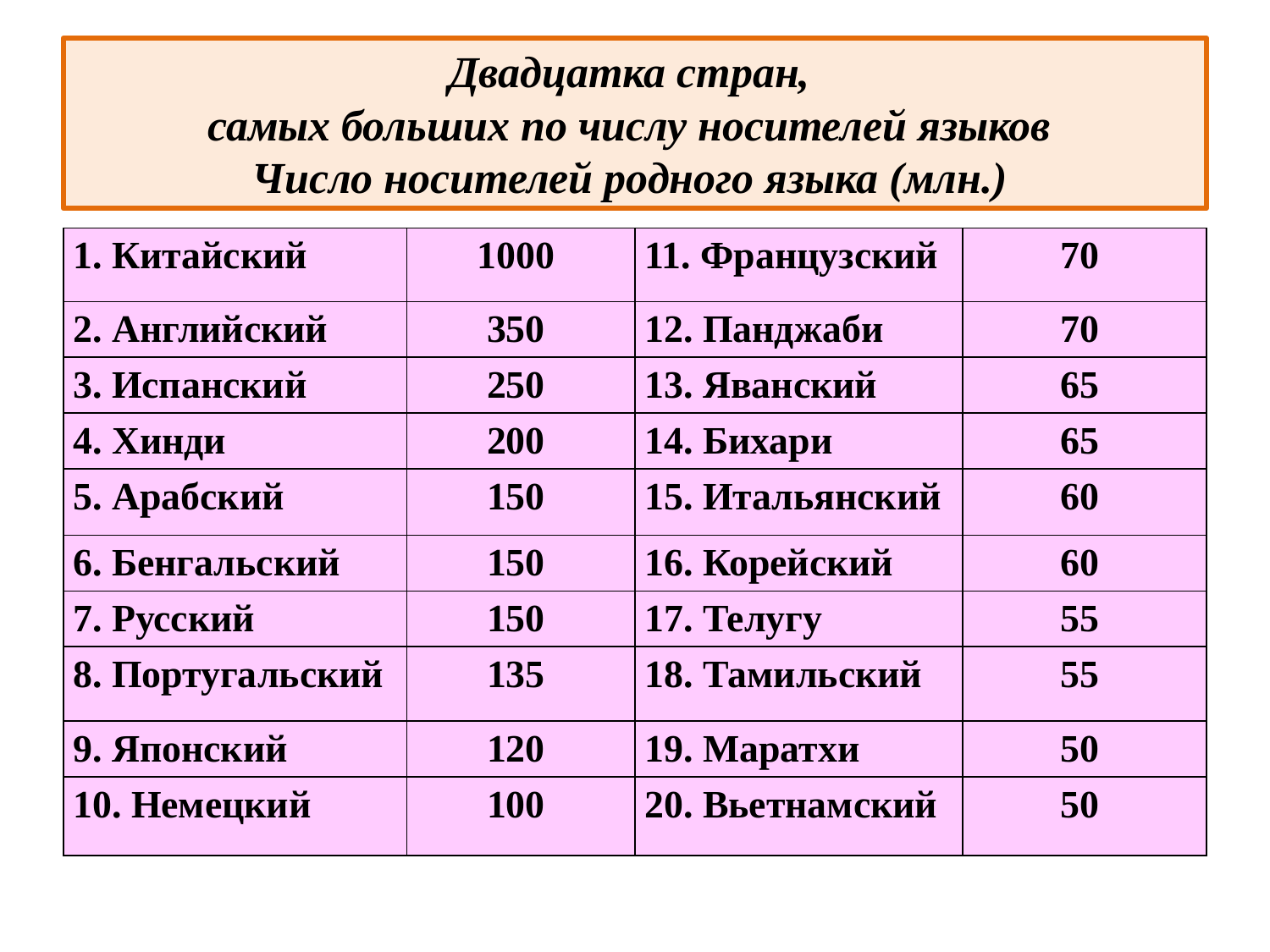

# Двадцатка стран, самых больших по числу носителей языков Число носителей родного языка (млн.)
| 1. Китайский | 1000 | 11. Французский | 70 |
| --- | --- | --- | --- |
| 2. Английский | 350 | 12. Панджаби | 70 |
| 3. Испанский | 250 | 13. Яванский | 65 |
| 4. Хинди | 200 | 14. Бихари | 65 |
| 5. Арабский | 150 | 15. Итальянский | 60 |
| 6. Бенгальский | 150 | 16. Корейский | 60 |
| 7. Русский | 150 | 17. Телугу | 55 |
| 8. Португальский | 135 | 18. Тамильский | 55 |
| 9. Японский | 120 | 19. Маратхи | 50 |
| 10. Немецкий | 100 | 20. Вьетнамский | 50 |